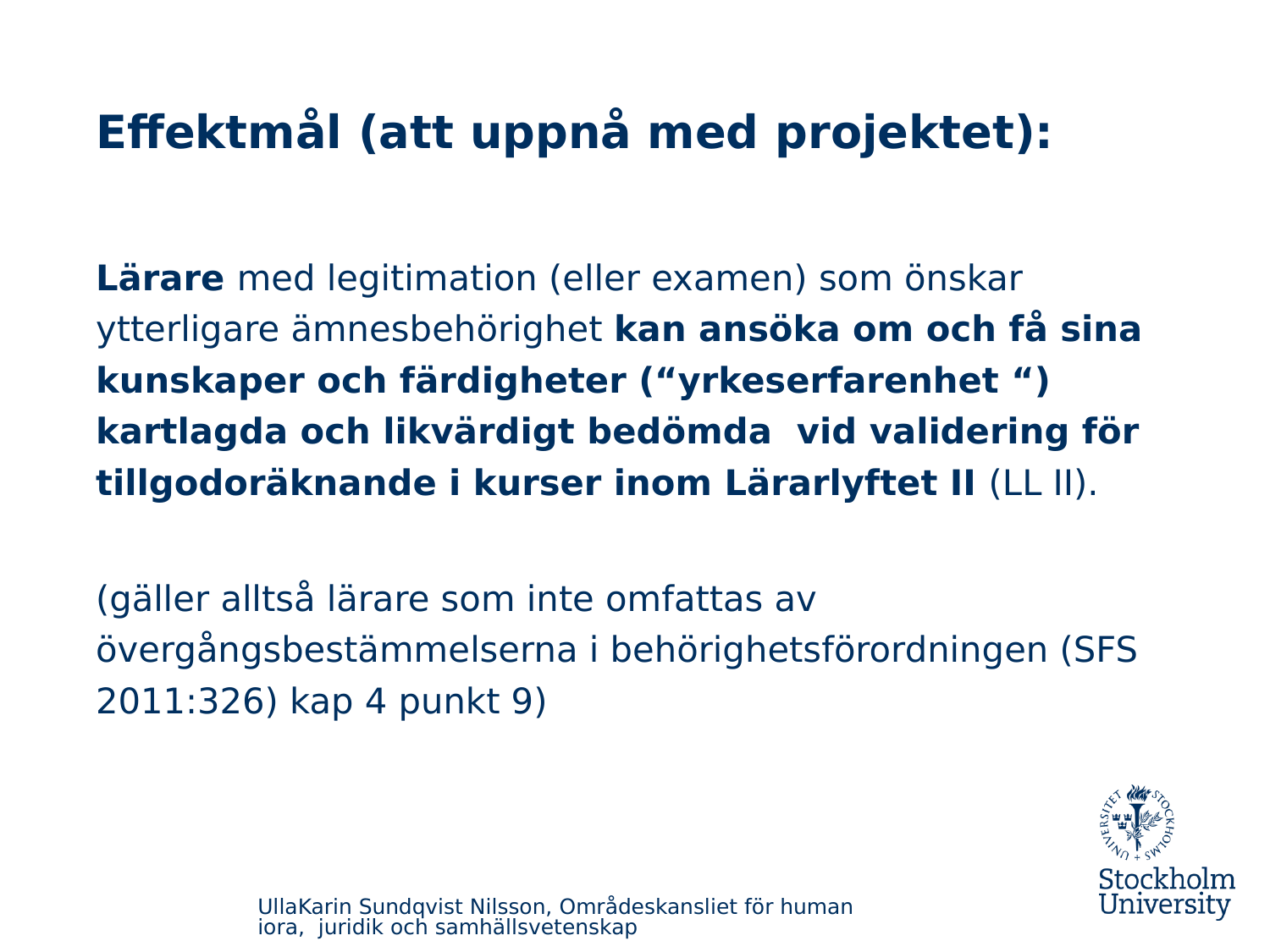

# Effektmål (att uppnå med projektet):

Lärare med legitimation (eller examen) som önskar ytterligare ämnesbehörighet kan ansöka om och få sina kunskaper och färdigheter (“yrkeserfarenhet “) kartlagda och likvärdigt bedömda  vid validering för tillgodoräknande i kurser inom Lärarlyftet II (LL II).

(gäller alltså lärare som inte omfattas av övergångsbestämmelserna i behörighetsförordningen (SFS 2011:326) kap 4 punkt 9)

UllaKarin Sundqvist Nilsson, Områdeskansliet för humaniora,  juridik och samhällsvetenskap